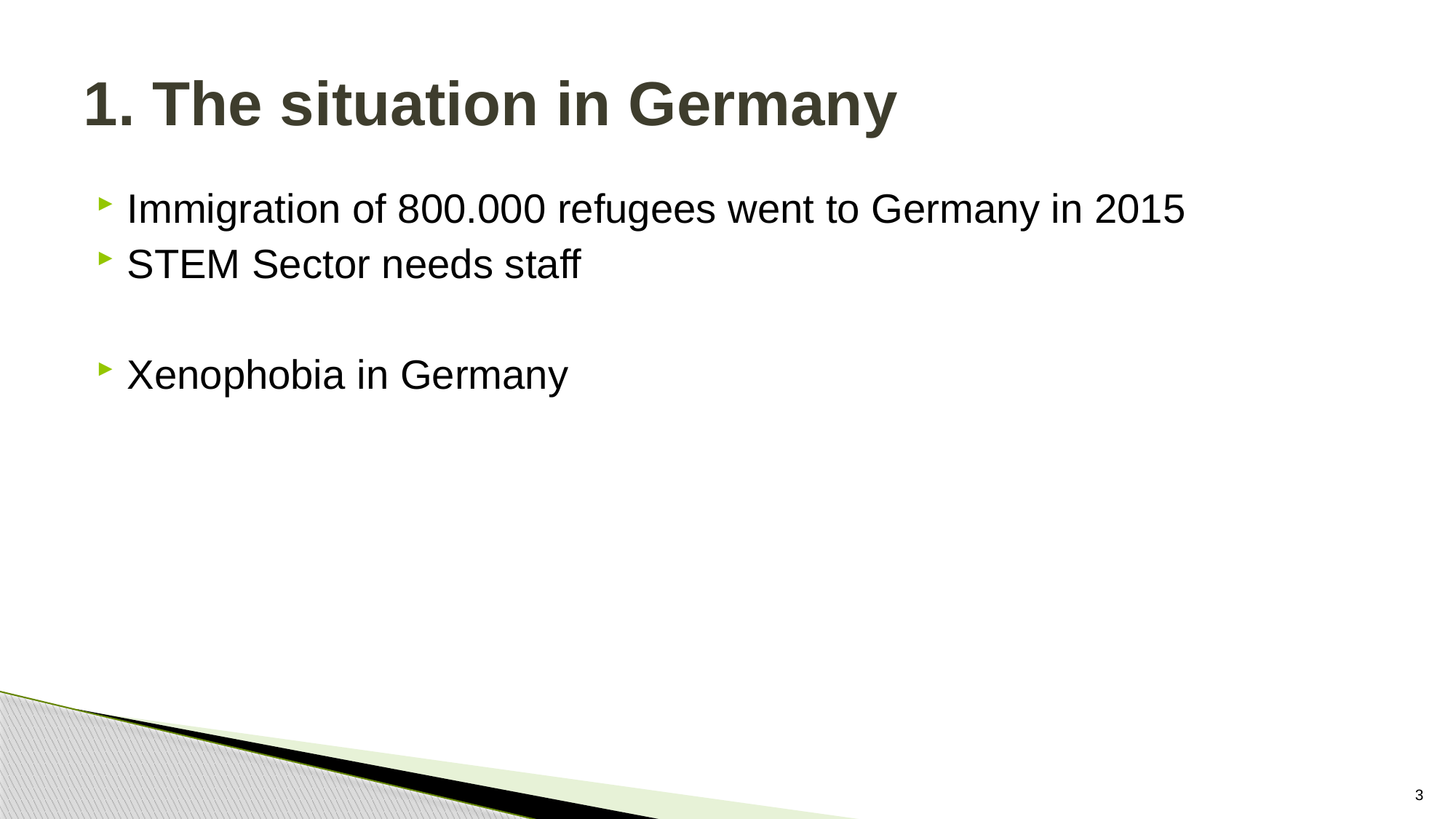

# 1. The situation in Germany
Immigration of 800.000 refugees went to Germany in 2015
STEM Sector needs staff

Xenophobia in Germany

3